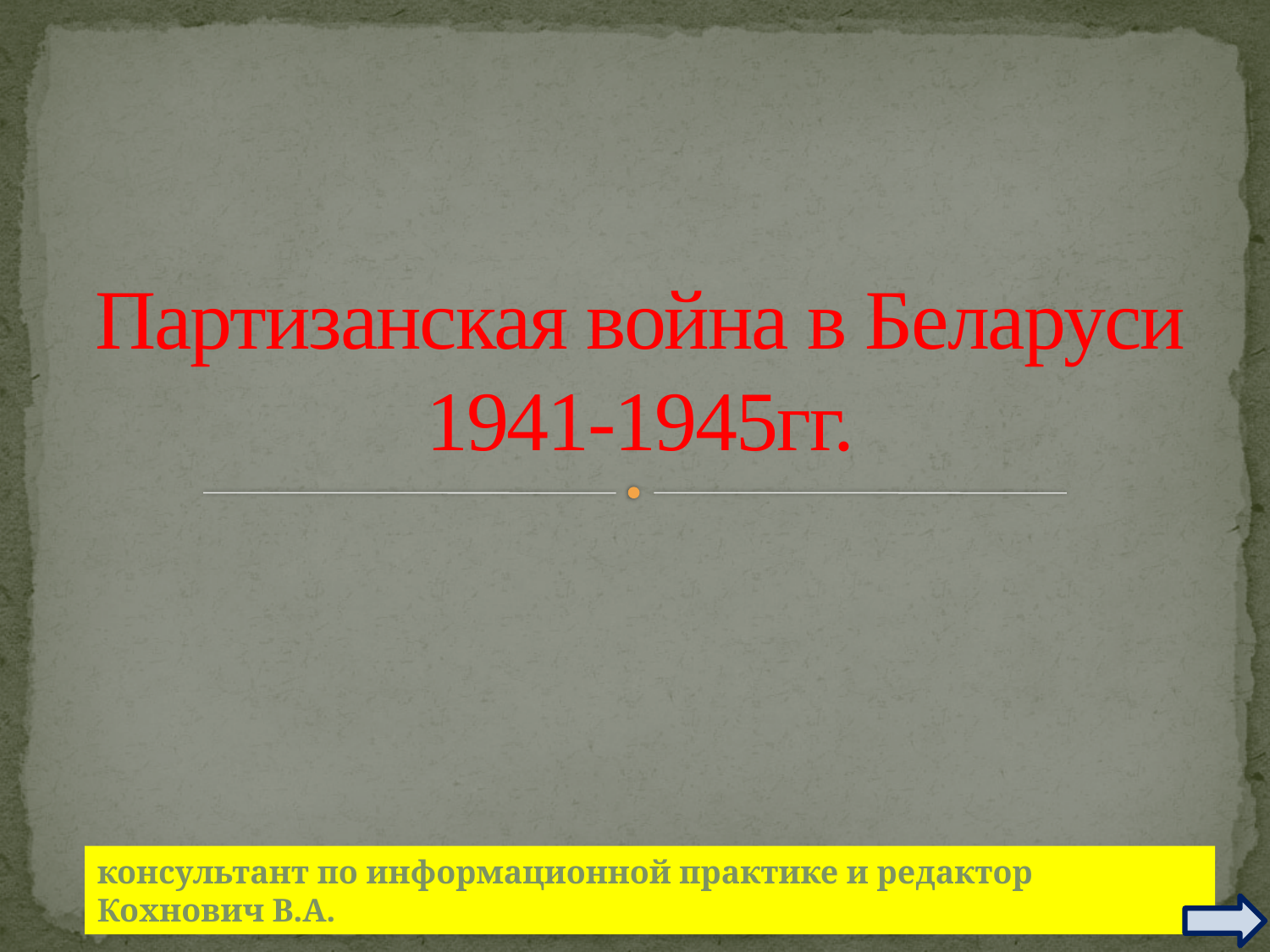

# Партизанская война в Беларуси 1941-1945гг.
консультант по информационной практике и редактор Кохнович В.А.